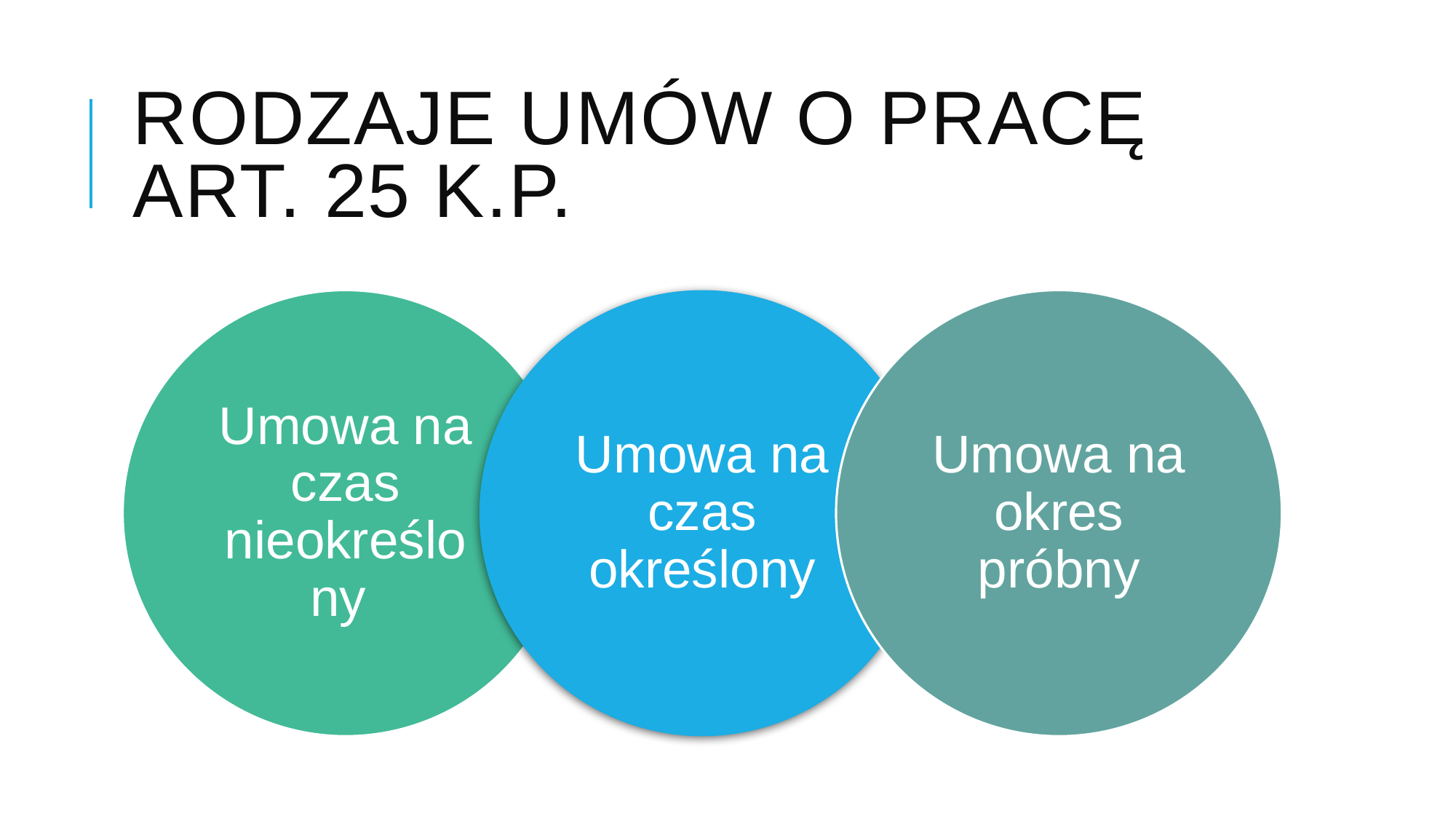

# Rodzaje umów o pracę art. 25 k.p.
Umowa na czas nieokreślony
Umowa na czas określony
Umowa na okres próbny